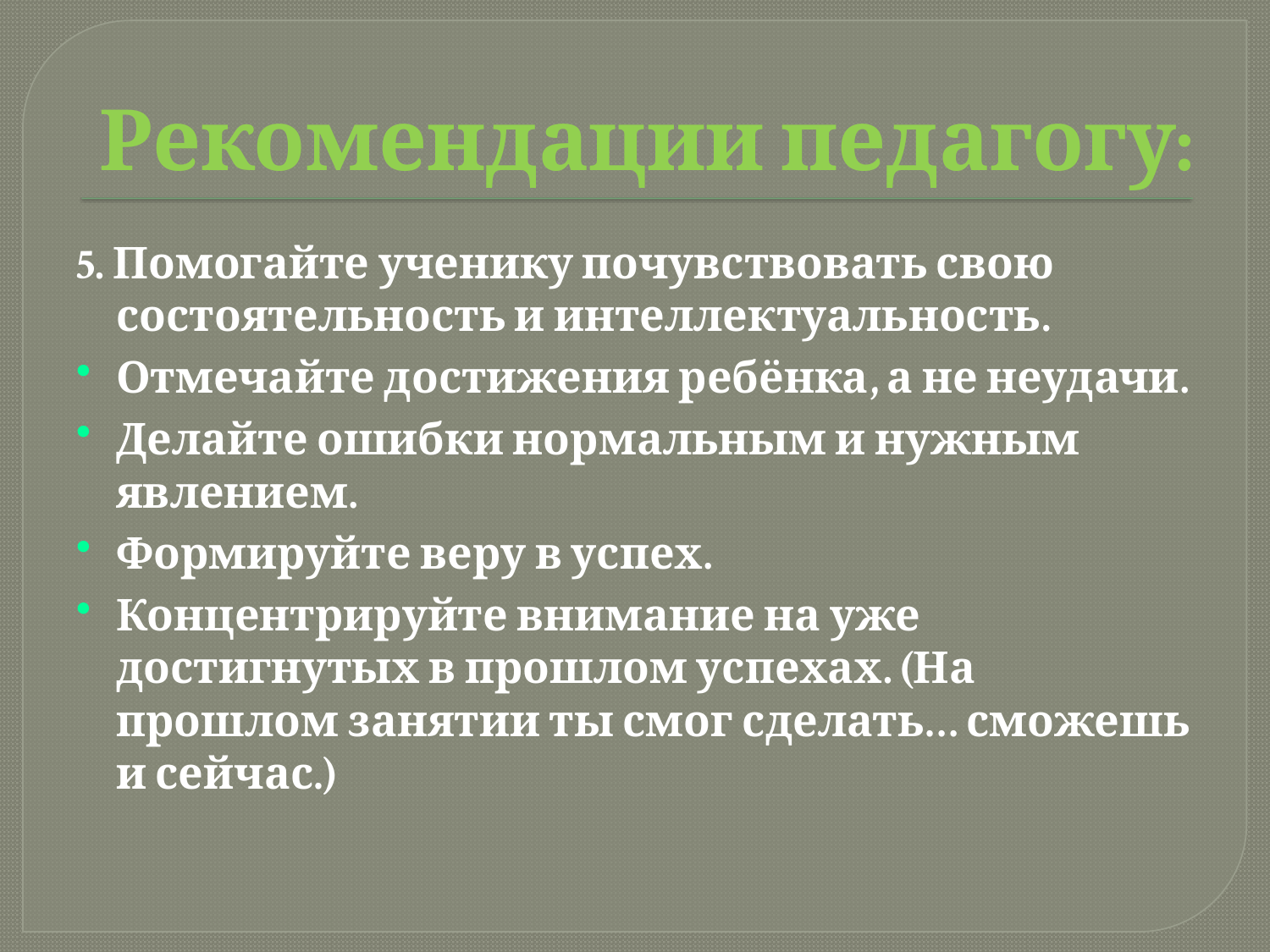

# Рекомендации педагогу:
5. Помогайте ученику почувствовать свою состоятельность и интеллектуальность.
Отмечайте достижения ребёнка, а не неудачи.
Делайте ошибки нормальным и нужным явлением.
Формируйте веру в успех.
Концентрируйте внимание на уже достигнутых в прошлом успехах. (На прошлом занятии ты смог сделать… сможешь и сейчас.)